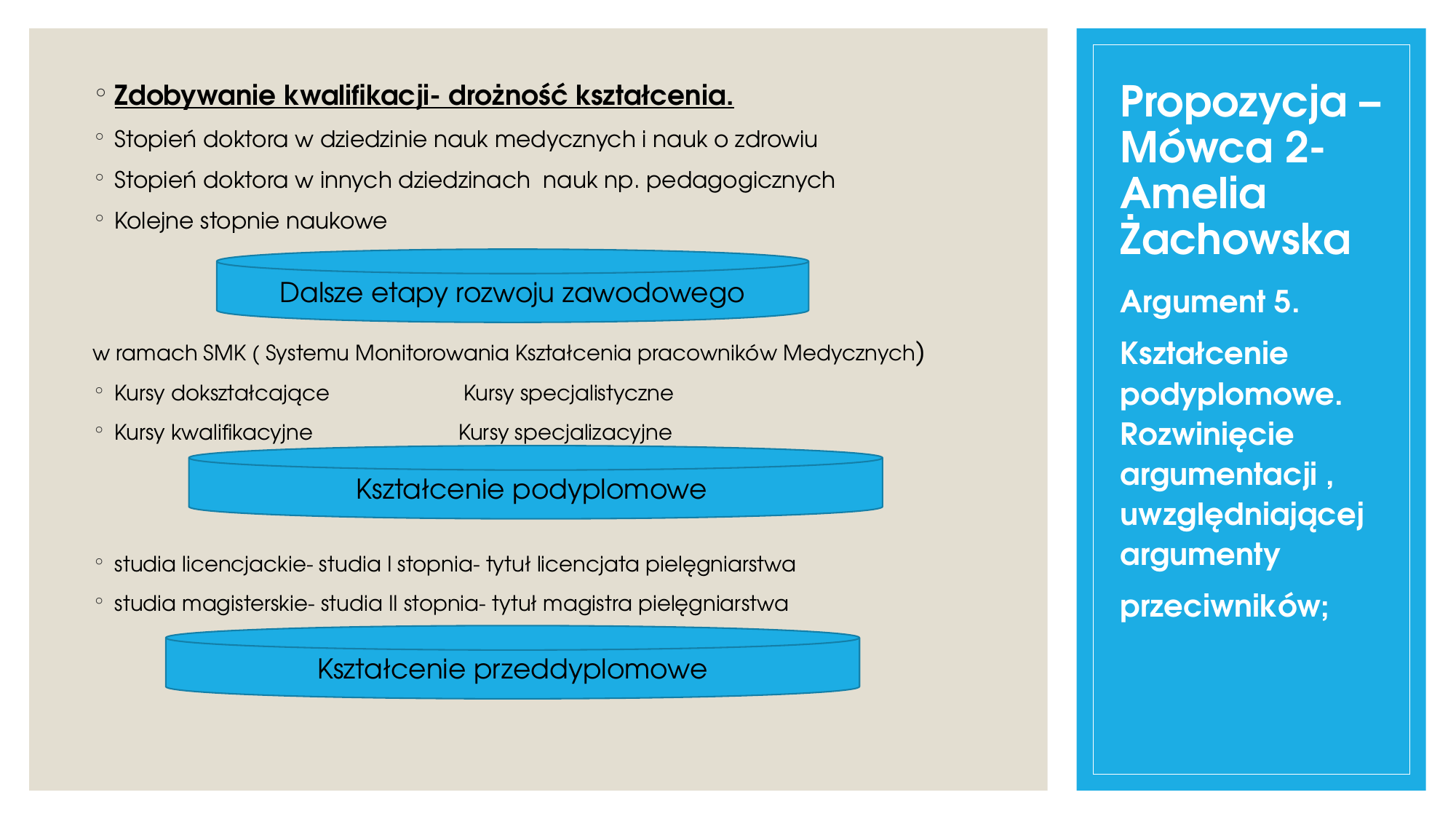

# Propozycja – Mówca 2-Amelia Żachowska
Zdobywanie kwalifikacji- drożność kształcenia.
Stopień doktora w dziedzinie nauk medycznych i nauk o zdrowiu
Stopień doktora w innych dziedzinach  nauk np. pedagogicznych
Kolejne stopnie naukowe

w ramach SMK ( Systemu Monitorowania Kształcenia pracowników Medycznych)
Kursy dokształcające                       Kursy specjalistyczne
Kursy kwalifikacyjne                         Kursy specjalizacyjne

studia licencjackie- studia I stopnia- tytuł licencjata pielęgniarstwa
studia magisterskie- studia II stopnia- tytuł magistra pielęgniarstwa

Dalsze etapy rozwoju zawodowego
Argument 5.
Kształcenie podyplomowe.  Rozwinięcie argumentacji , uwzględniającej argumenty
przeciwników;

Kształcenie podyplomowe
Kształcenie przeddyplomowe